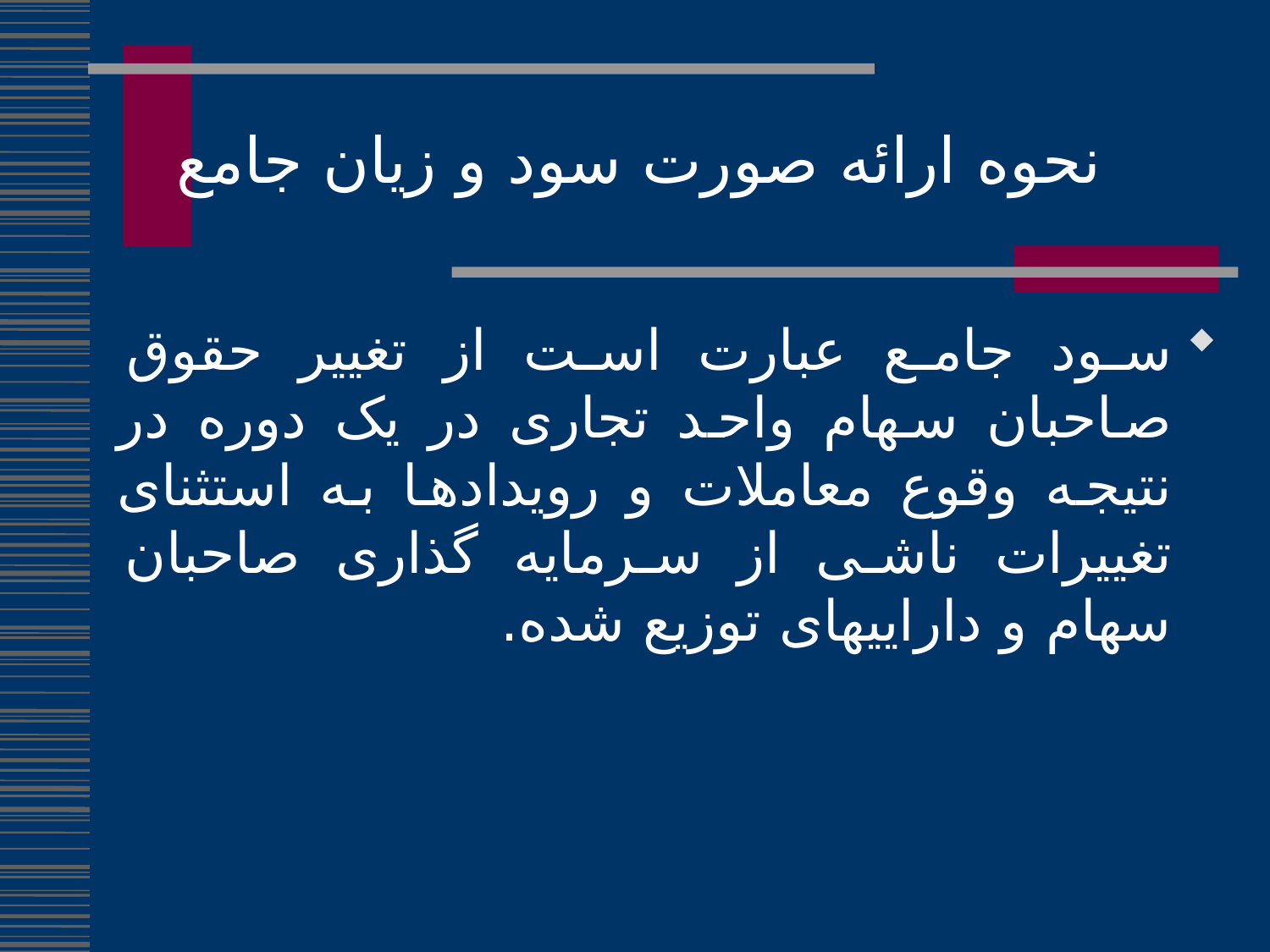

نحوه ارائه صورت سود و زیان جامع
سود جامع عبارت است از تغییر حقوق صاحبان سهام واحد تجاری در یک دوره در نتیجه وقوع معاملات و رویدادها به استثنای تغییرات ناشی از سرمایه گذاری صاحبان سهام و داراییهای توزیع شده.
81